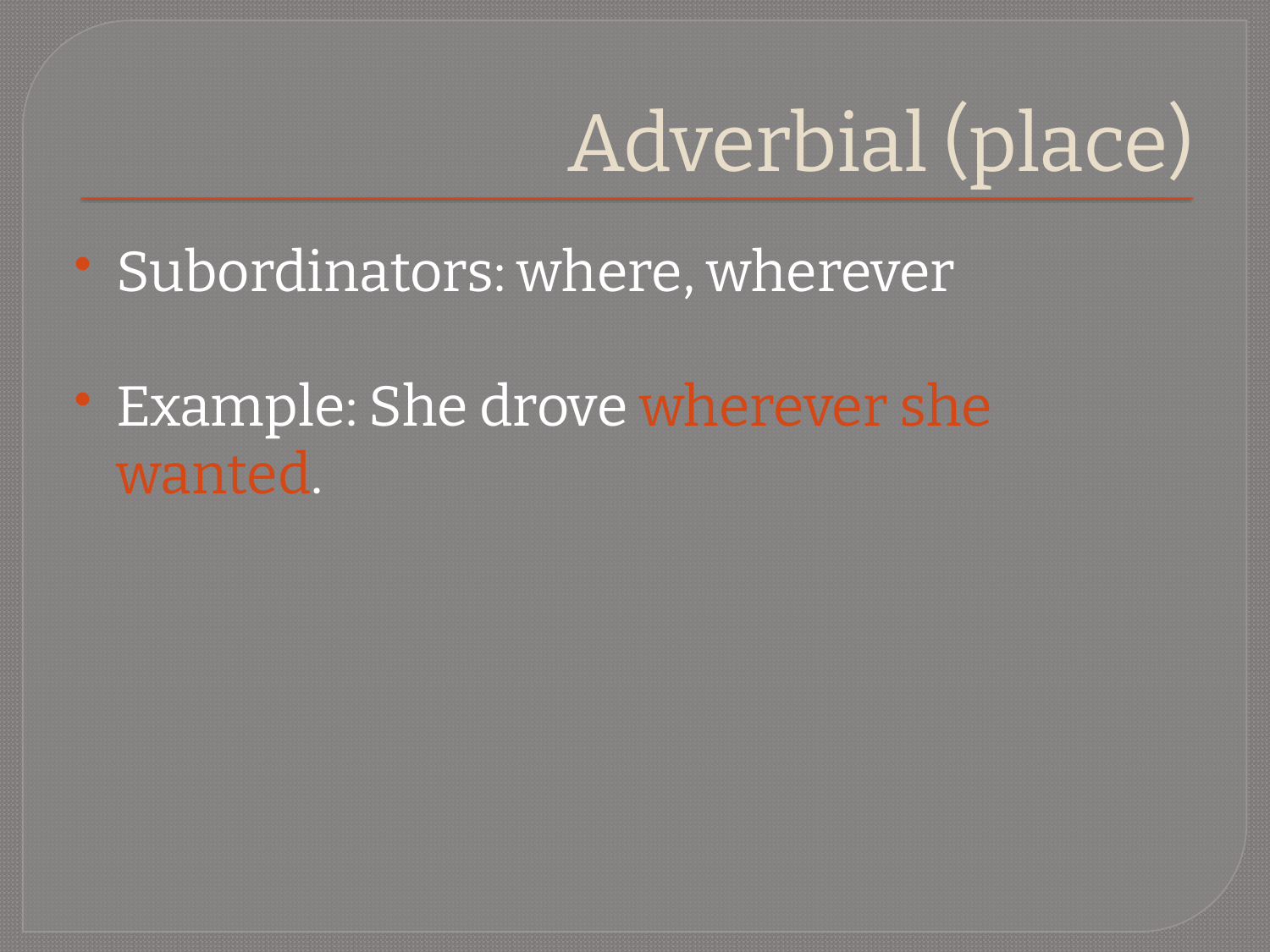

# Adverbial (place)
Subordinators: where, wherever

Example: She drove wherever she wanted.